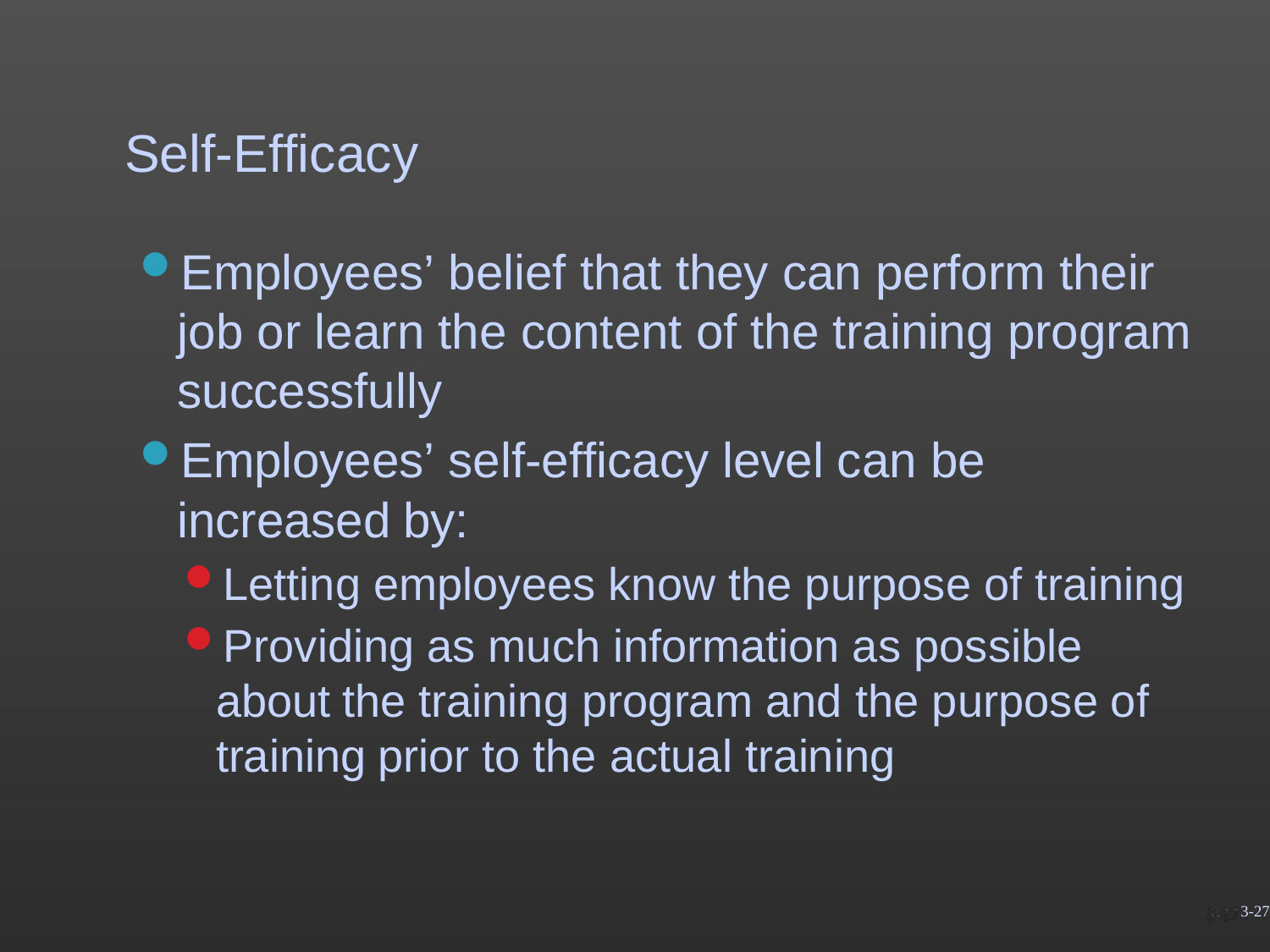

# Self-Efficacy
Employees’ belief that they can perform their job or learn the content of the training program successfully
Employees’ self-efficacy level can be increased by:
Letting employees know the purpose of training
Providing as much information as possible about the training program and the purpose of training prior to the actual training

3-27